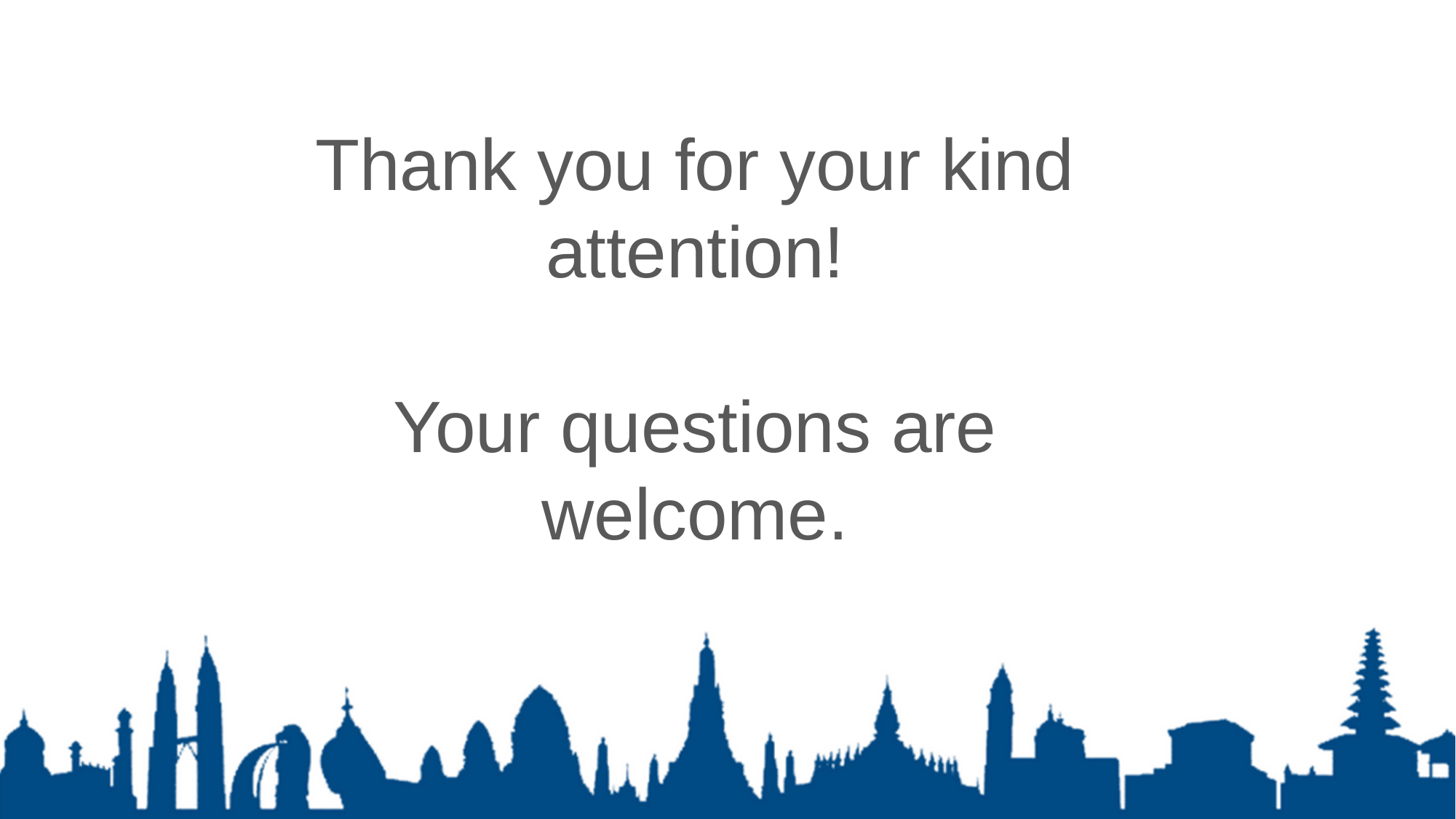

Thank you for your kind attention!

Your questions are welcome.